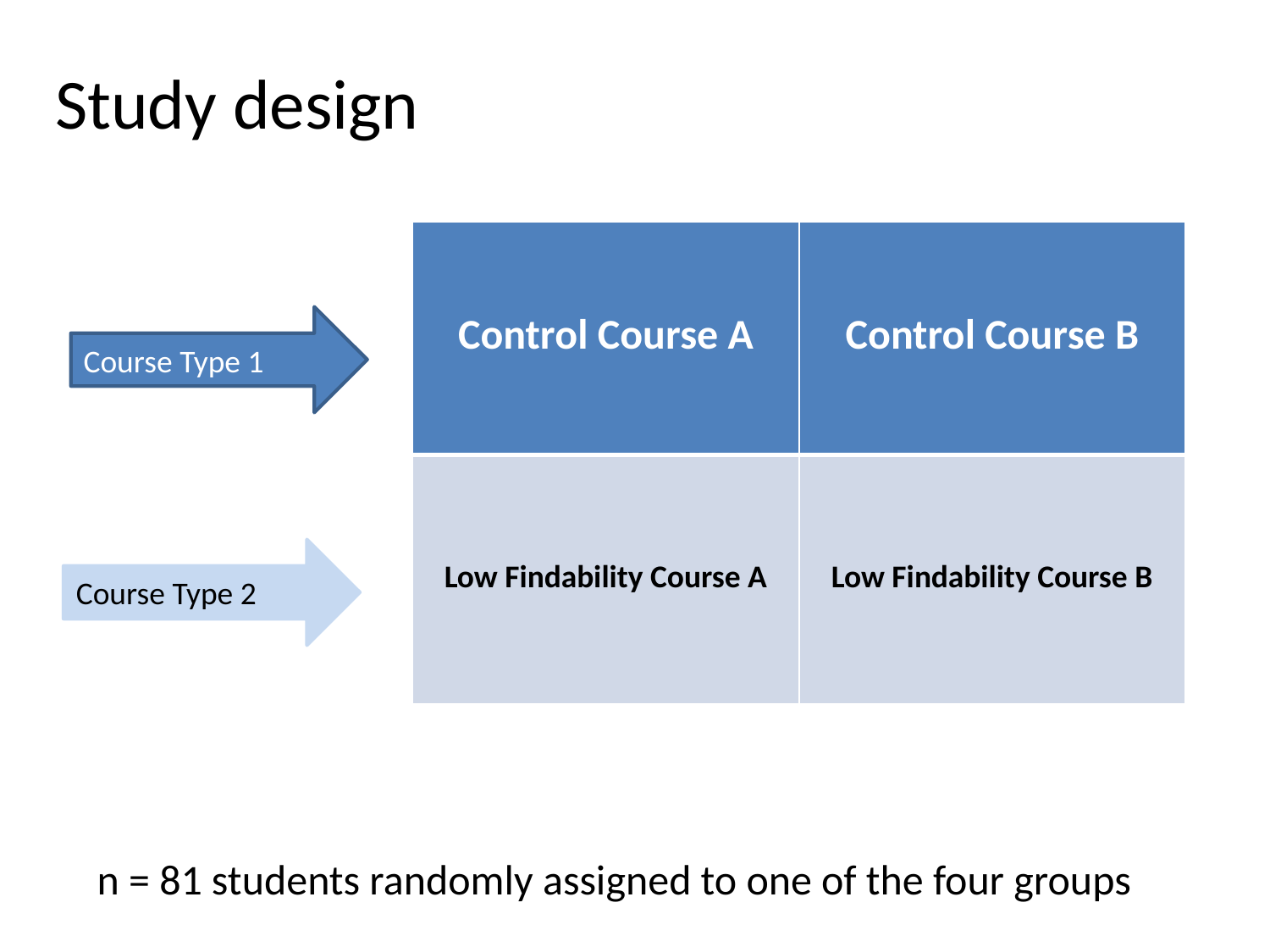

# Study design
| Control Course A | Control Course B |
| --- | --- |
| Low Findability Course A | Low Findability Course B |
Course Type 1
Course Type 2
n = 81 students randomly assigned to one of the four groups